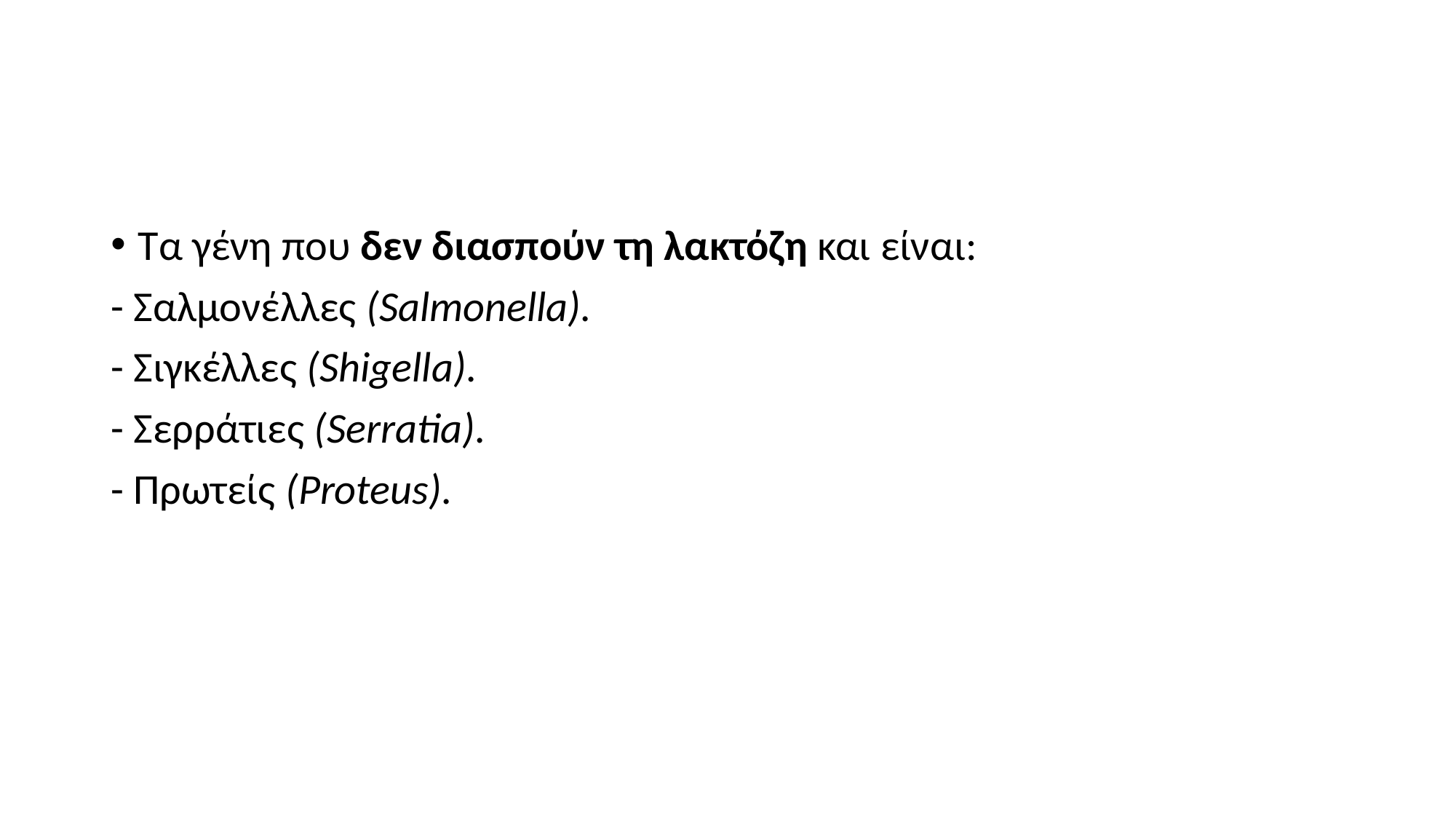

#
Τα γένη που δεν διασπούν τη λακτόζη και είναι:
- Σαλμονέλλες (Salmonella).
- Σιγκέλλες (Shigella).
- Σερράτιες (Serratia).
- Πρωτείς (Proteus).